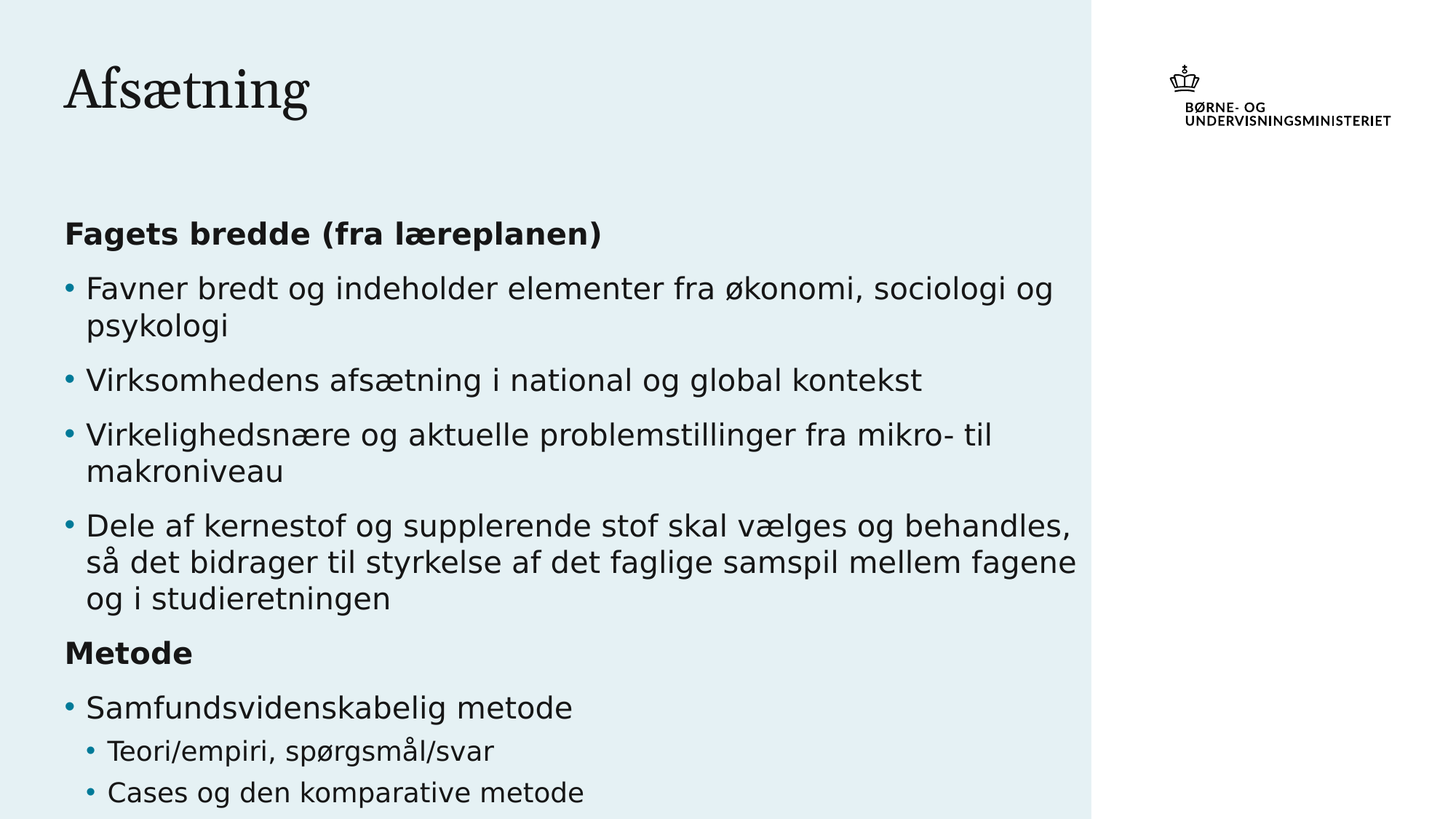

# Afsætning
Fagets bredde (fra læreplanen)
Favner bredt og indeholder elementer fra økonomi, sociologi og psykologi
Virksomhedens afsætning i national og global kontekst
Virkelighedsnære og aktuelle problemstillinger fra mikro- til makroniveau
Dele af kernestof og supplerende stof skal vælges og behandles, så det bidrager til styrkelse af det faglige samspil mellem fagene og i studieretningen
Metode
Samfundsvidenskabelig metode
Teori/empiri, spørgsmål/svar
Cases og den komparative metode